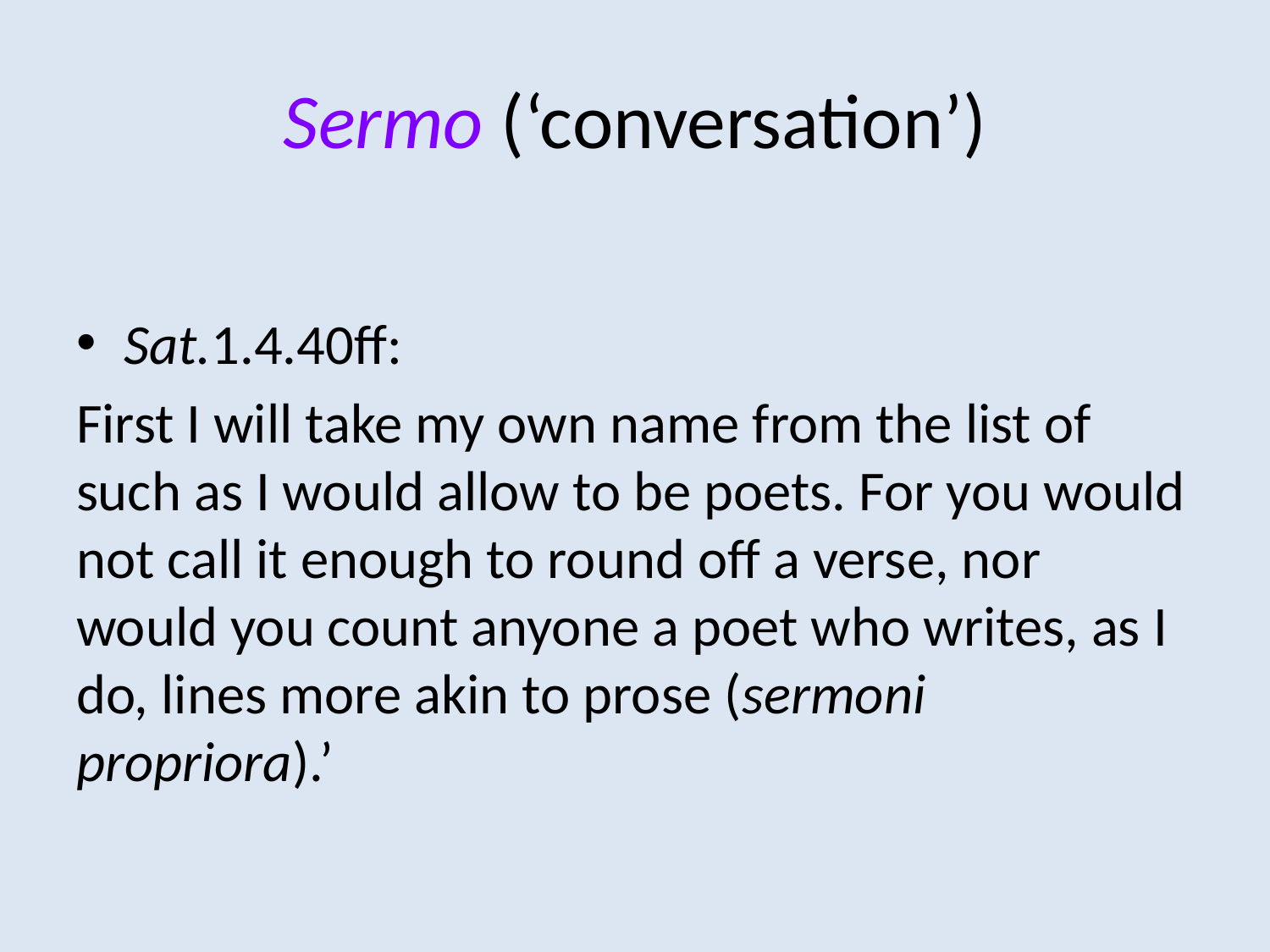

# Sermo (‘conversation’)

Sat.1.4.40ff:
First I will take my own name from the list of such as I would allow to be poets. For you would not call it enough to round off a verse, nor would you count anyone a poet who writes, as I do, lines more akin to prose (sermoni propriora).’